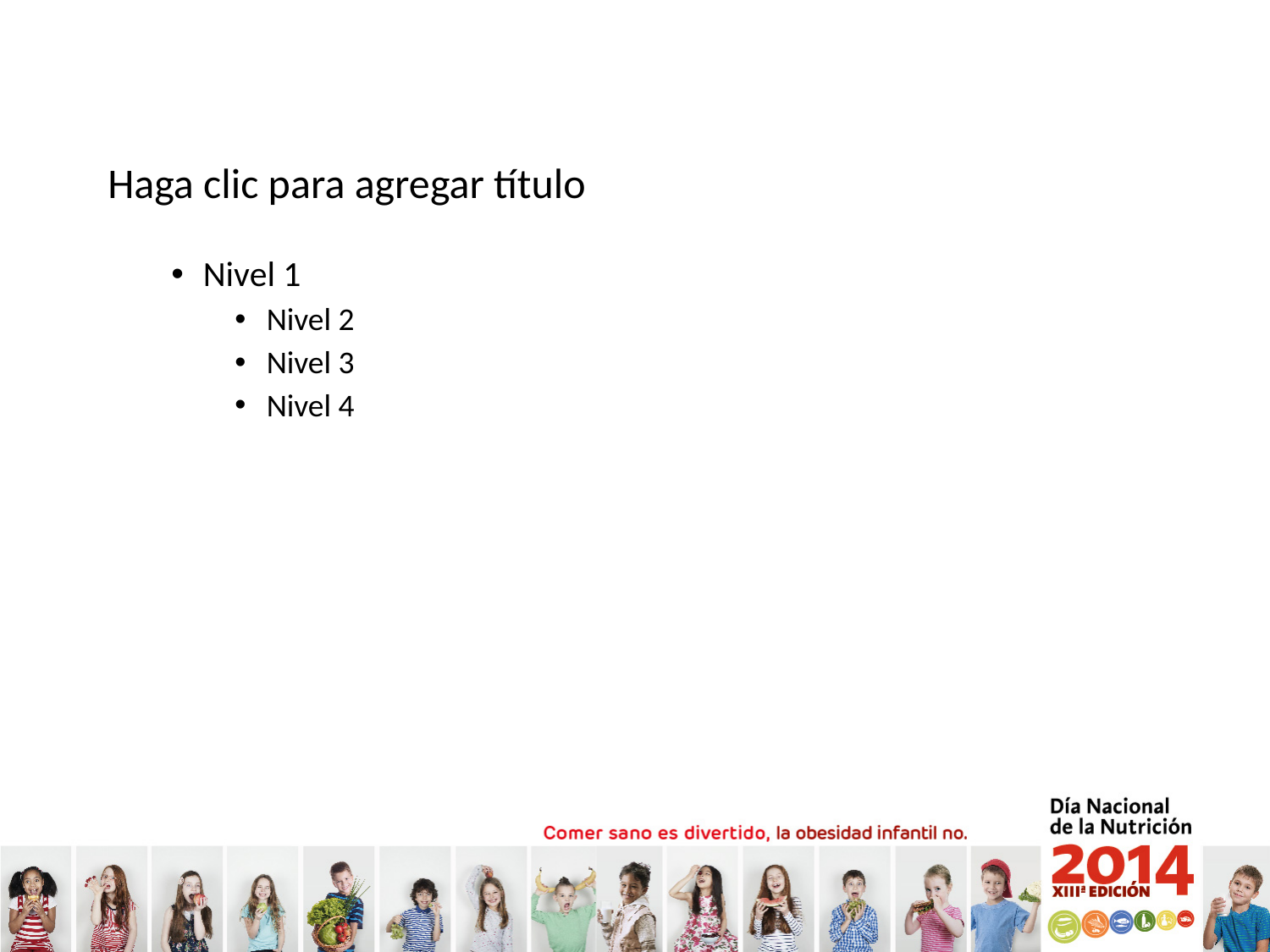

Haga clic para agregar título
Nivel 1
Nivel 2
Nivel 3
Nivel 4